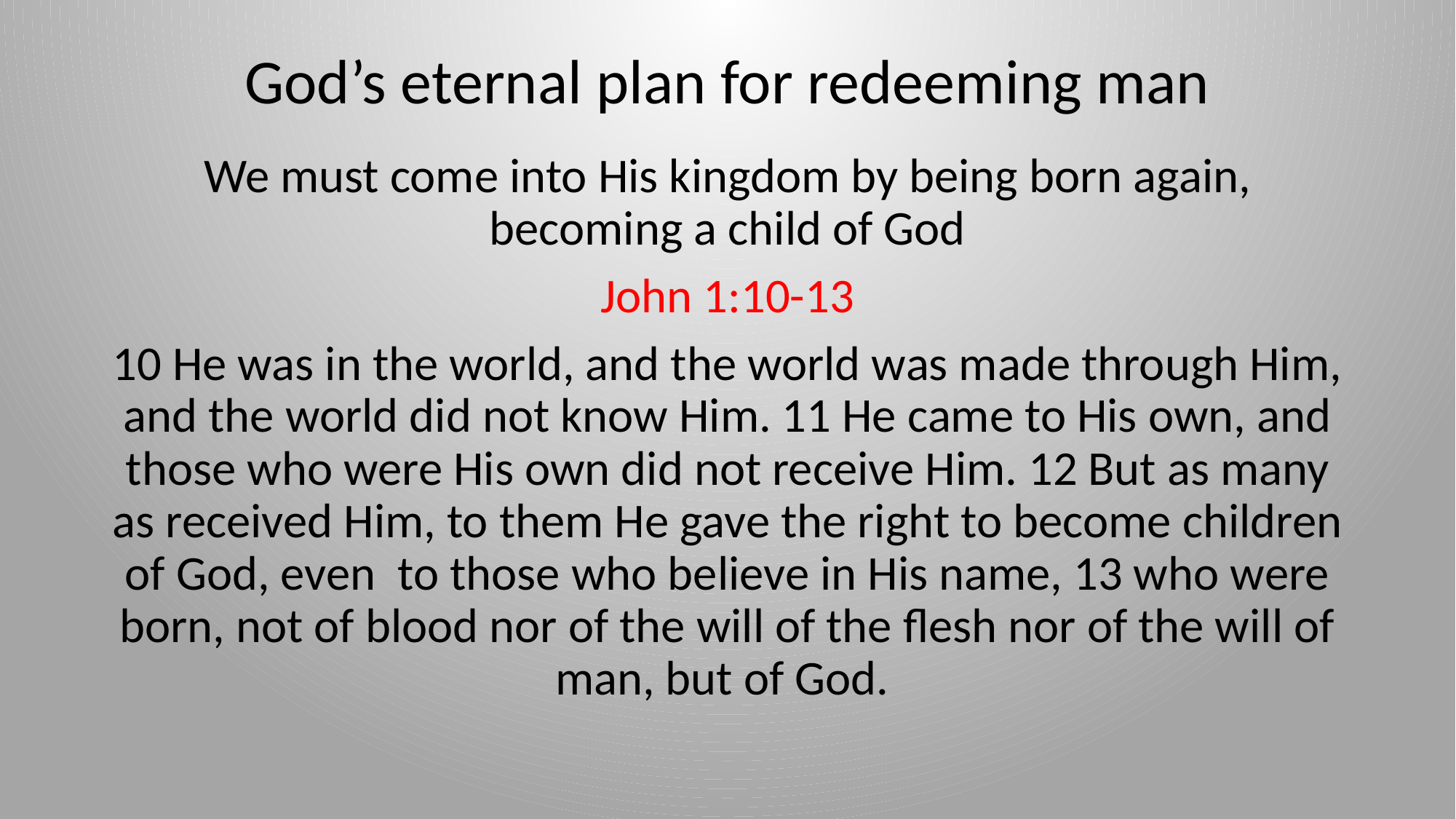

# God’s eternal plan for redeeming man
We must come into His kingdom by being born again, becoming a child of God
John 1:10-13
10 He was in the world, and the world was made through Him, and the world did not know Him. 11 He came to His own, and those who were His own did not receive Him. 12 But as many as received Him, to them He gave the right to become children of God, even  to those who believe in His name, 13 who were born, not of blood nor of the will of the flesh nor of the will of man, but of God.